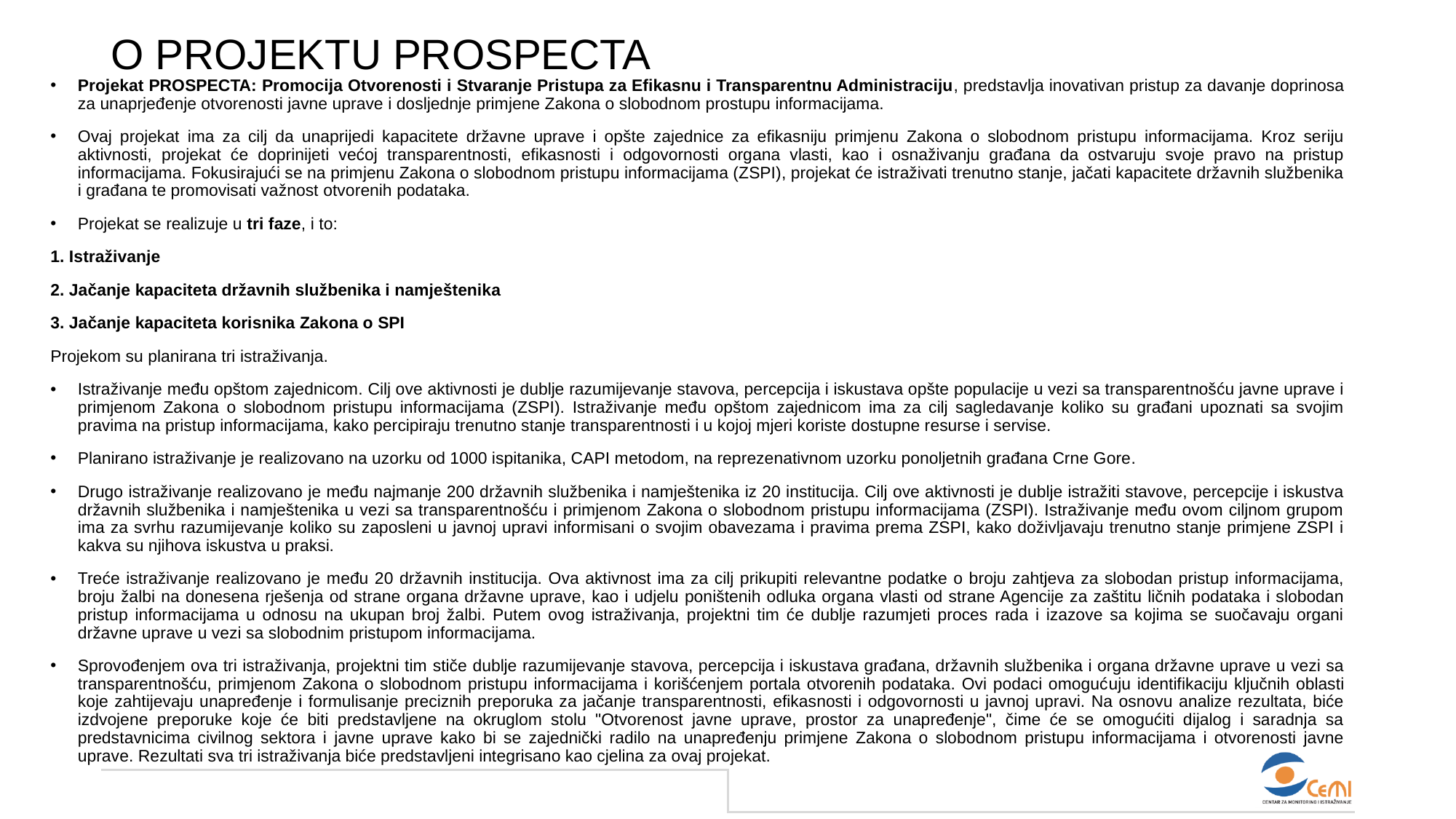

# O PROJEKTU PROSPECTA
Projekat PROSPECTA: Promocija Otvorenosti i Stvaranje Pristupa za Efikasnu i Transparentnu Administraciju, predstavlja inovativan pristup za davanje doprinosa za unaprjeđenje otvorenosti javne uprave i dosljednje primjene Zakona o slobodnom prostupu informacijama.
Ovaj projekat ima za cilj da unaprijedi kapacitete državne uprave i opšte zajednice za efikasniju primjenu Zakona o slobodnom pristupu informacijama. Kroz seriju aktivnosti, projekat će doprinijeti većoj transparentnosti, efikasnosti i odgovornosti organa vlasti, kao i osnaživanju građana da ostvaruju svoje pravo na pristup informacijama. Fokusirajući se na primjenu Zakona o slobodnom pristupu informacijama (ZSPI), projekat će istraživati trenutno stanje, jačati kapacitete državnih službenika i građana te promovisati važnost otvorenih podataka.
Projekat se realizuje u tri faze, i to:
1. Istraživanje
2. Jačanje kapaciteta državnih službenika i namještenika
3. Jačanje kapaciteta korisnika Zakona o SPI
Projekom su planirana tri istraživanja.
Istraživanje među opštom zajednicom. Cilj ove aktivnosti je dublje razumijevanje stavova, percepcija i iskustava opšte populacije u vezi sa transparentnošću javne uprave i primjenom Zakona o slobodnom pristupu informacijama (ZSPI). Istraživanje među opštom zajednicom ima za cilj sagledavanje koliko su građani upoznati sa svojim pravima na pristup informacijama, kako percipiraju trenutno stanje transparentnosti i u kojoj mjeri koriste dostupne resurse i servise.
Planirano istraživanje je realizovano na uzorku od 1000 ispitanika, CAPI metodom, na reprezenativnom uzorku ponoljetnih građana Crne Gore.
Drugo istraživanje realizovano je među najmanje 200 državnih službenika i namještenika iz 20 institucija. Cilj ove aktivnosti je dublje istražiti stavove, percepcije i iskustva državnih službenika i namještenika u vezi sa transparentnošću i primjenom Zakona o slobodnom pristupu informacijama (ZSPI). Istraživanje među ovom ciljnom grupom ima za svrhu razumijevanje koliko su zaposleni u javnoj upravi informisani o svojim obavezama i pravima prema ZSPI, kako doživljavaju trenutno stanje primjene ZSPI i kakva su njihova iskustva u praksi.
Treće istraživanje realizovano je među 20 državnih institucija. Ova aktivnost ima za cilj prikupiti relevantne podatke o broju zahtjeva za slobodan pristup informacijama, broju žalbi na donesena rješenja od strane organa državne uprave, kao i udjelu poništenih odluka organa vlasti od strane Agencije za zaštitu ličnih podataka i slobodan pristup informacijama u odnosu na ukupan broj žalbi. Putem ovog istraživanja, projektni tim će dublje razumjeti proces rada i izazove sa kojima se suočavaju organi državne uprave u vezi sa slobodnim pristupom informacijama.
Sprovođenjem ova tri istraživanja, projektni tim stiče dublje razumijevanje stavova, percepcija i iskustava građana, državnih službenika i organa državne uprave u vezi sa transparentnošću, primjenom Zakona o slobodnom pristupu informacijama i korišćenjem portala otvorenih podataka. Ovi podaci omogućuju identifikaciju ključnih oblasti koje zahtijevaju unapređenje i formulisanje preciznih preporuka za jačanje transparentnosti, efikasnosti i odgovornosti u javnoj upravi. Na osnovu analize rezultata, biće izdvojene preporuke koje će biti predstavljene na okruglom stolu "Otvorenost javne uprave, prostor za unapređenje", čime će se omogućiti dijalog i saradnja sa predstavnicima civilnog sektora i javne uprave kako bi se zajednički radilo na unapređenju primjene Zakona o slobodnom pristupu informacijama i otvorenosti javne uprave. Rezultati sva tri istraživanja biće predstavljeni integrisano kao cjelina za ovaj projekat.